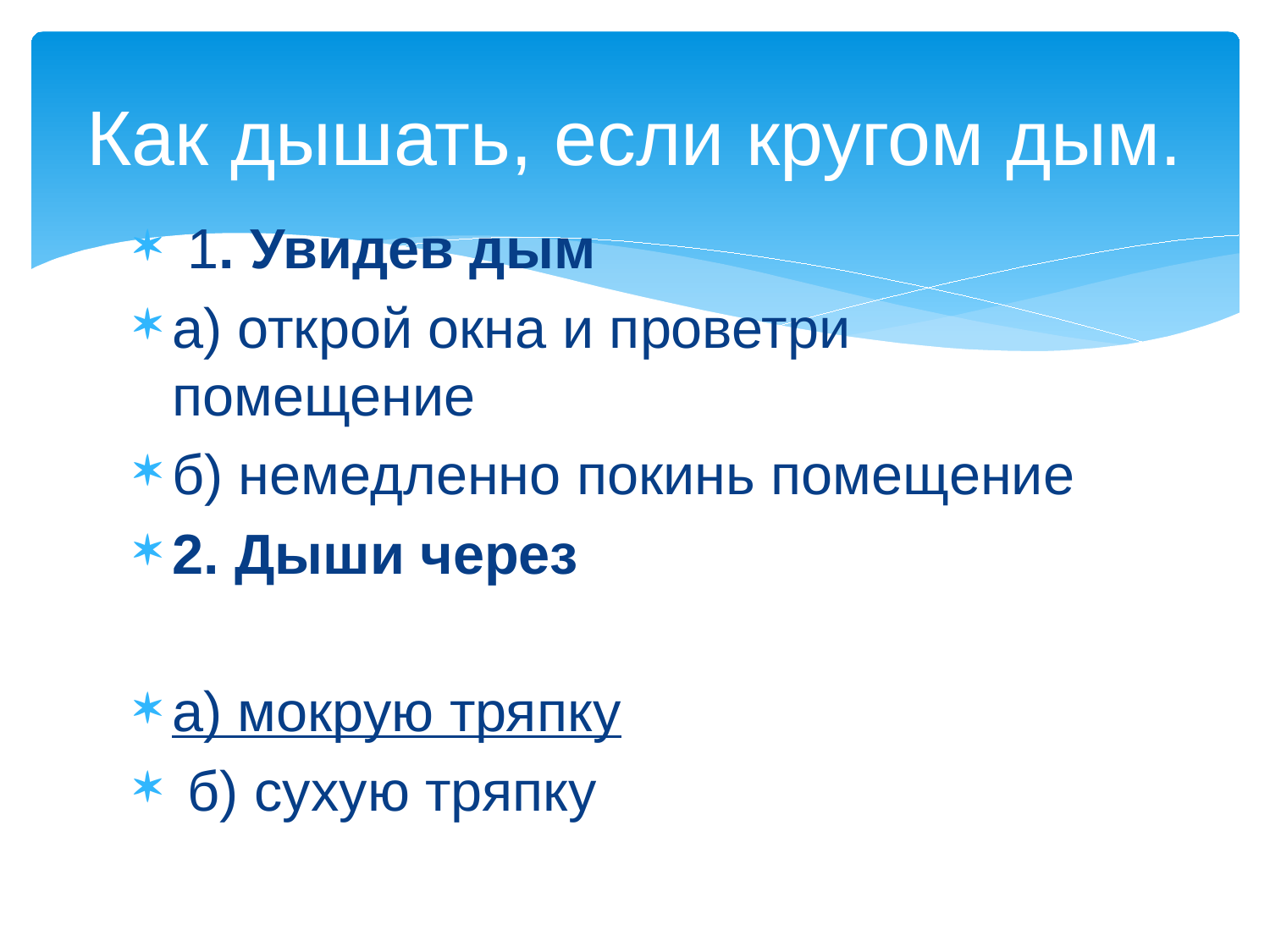

# Как дышать, если кругом дым.
 1. Увидев дым
а) открой окна и проветри помещение
б) немедленно покинь помещение
2. Дыши через

а) мокрую тряпку
 б) сухую тряпку